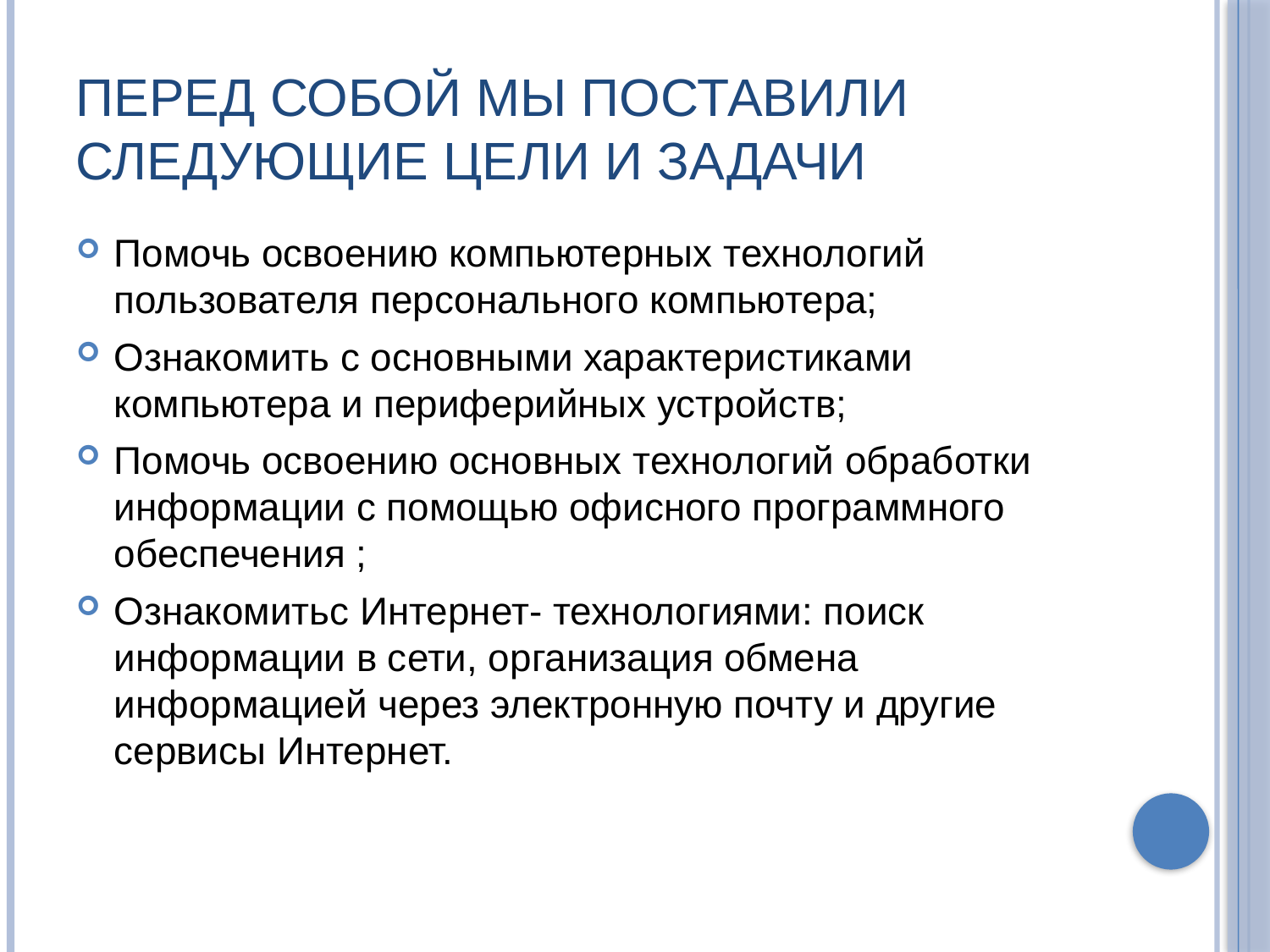

# Перед собой мы поставили следующие цели и задачи
Помочь освоению компьютерных технологий пользователя персонального компьютера;
Ознакомить с основными характеристиками компьютера и периферийных устройств;
Помочь освоению основных технологий обработки информации с помощью офисного программного обеспечения ;
Ознакомитьс Интернет- технологиями: поиск информации в сети, организация обмена информацией через электронную почту и другие сервисы Интернет.